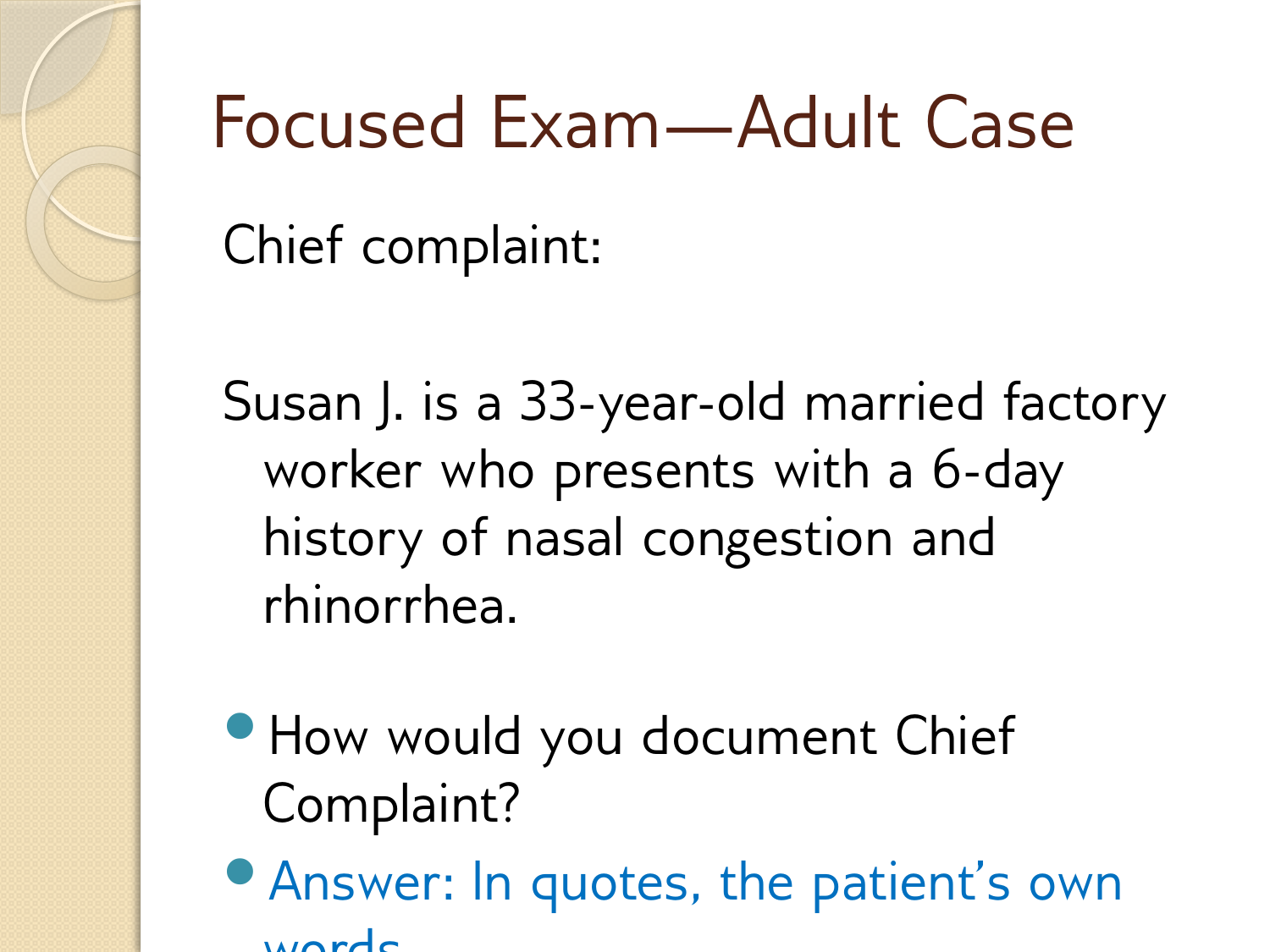

# Focused Exam—Adult Case
Chief complaint:

Susan J. is a 33-year-old married factory worker who presents with a 6-day history of nasal congestion and rhinorrhea.

How would you document Chief Complaint?
Answer: In quotes, the patient’s own words